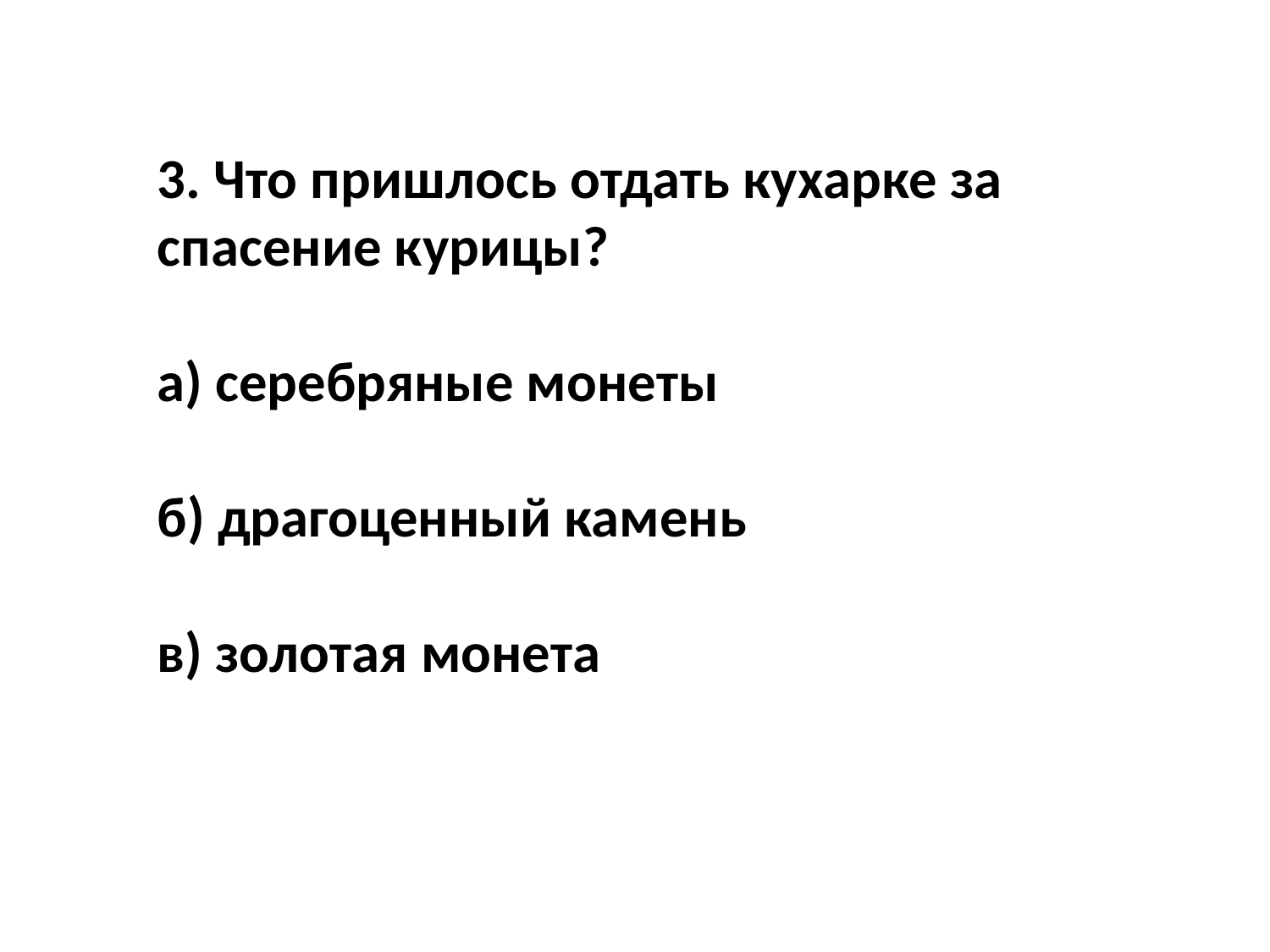

3. Что пришлось отдать кухарке за спасение курицы?

а) серебряные монеты

б) драгоценный камень

в) золотая монета